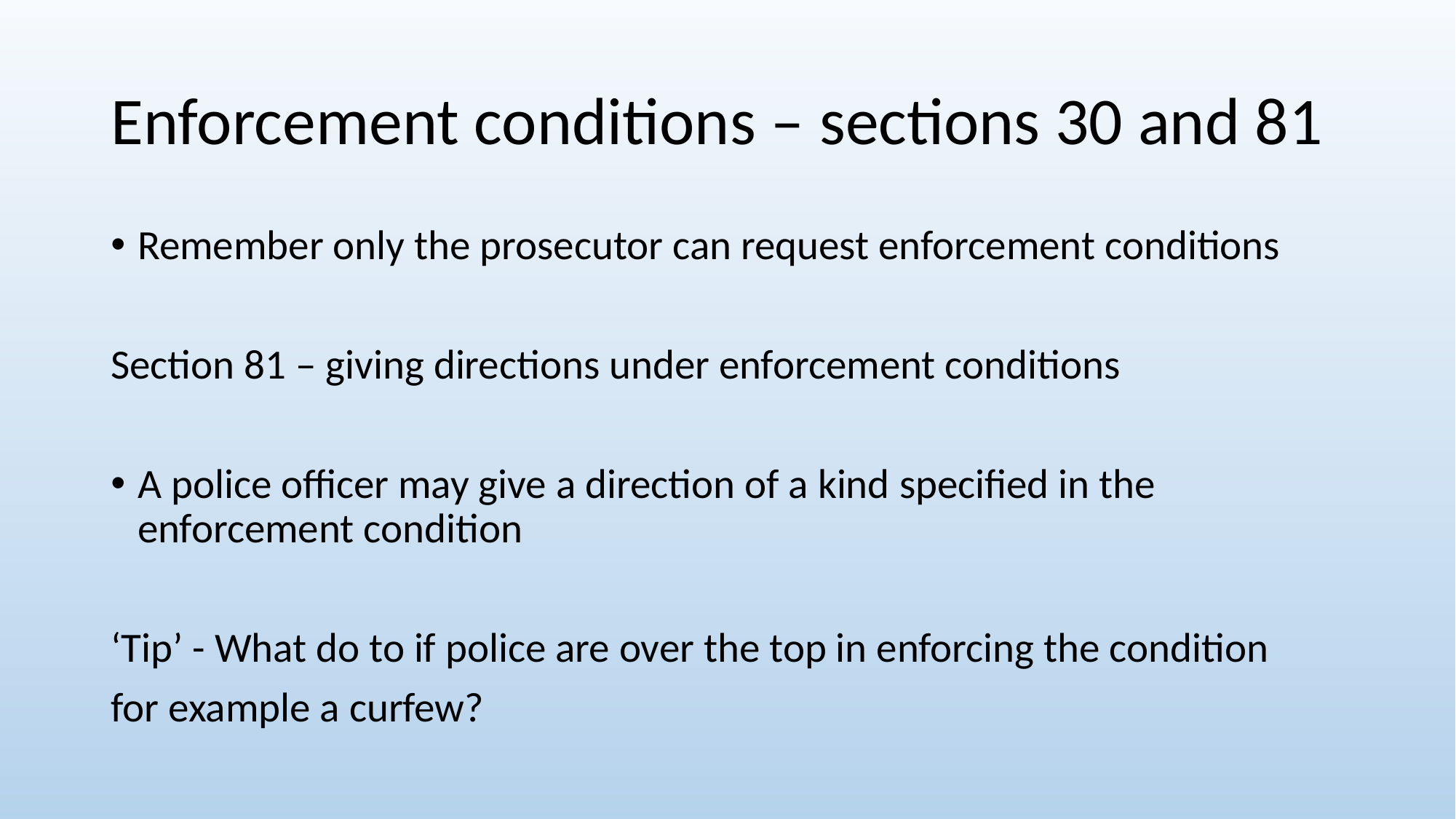

# Enforcement conditions – sections 30 and 81
Remember only the prosecutor can request enforcement conditions

Section 81 – giving directions under enforcement conditions

A police officer may give a direction of a kind specified in the enforcement condition

‘Tip’ - What do to if police are over the top in enforcing the condition
for example a curfew?